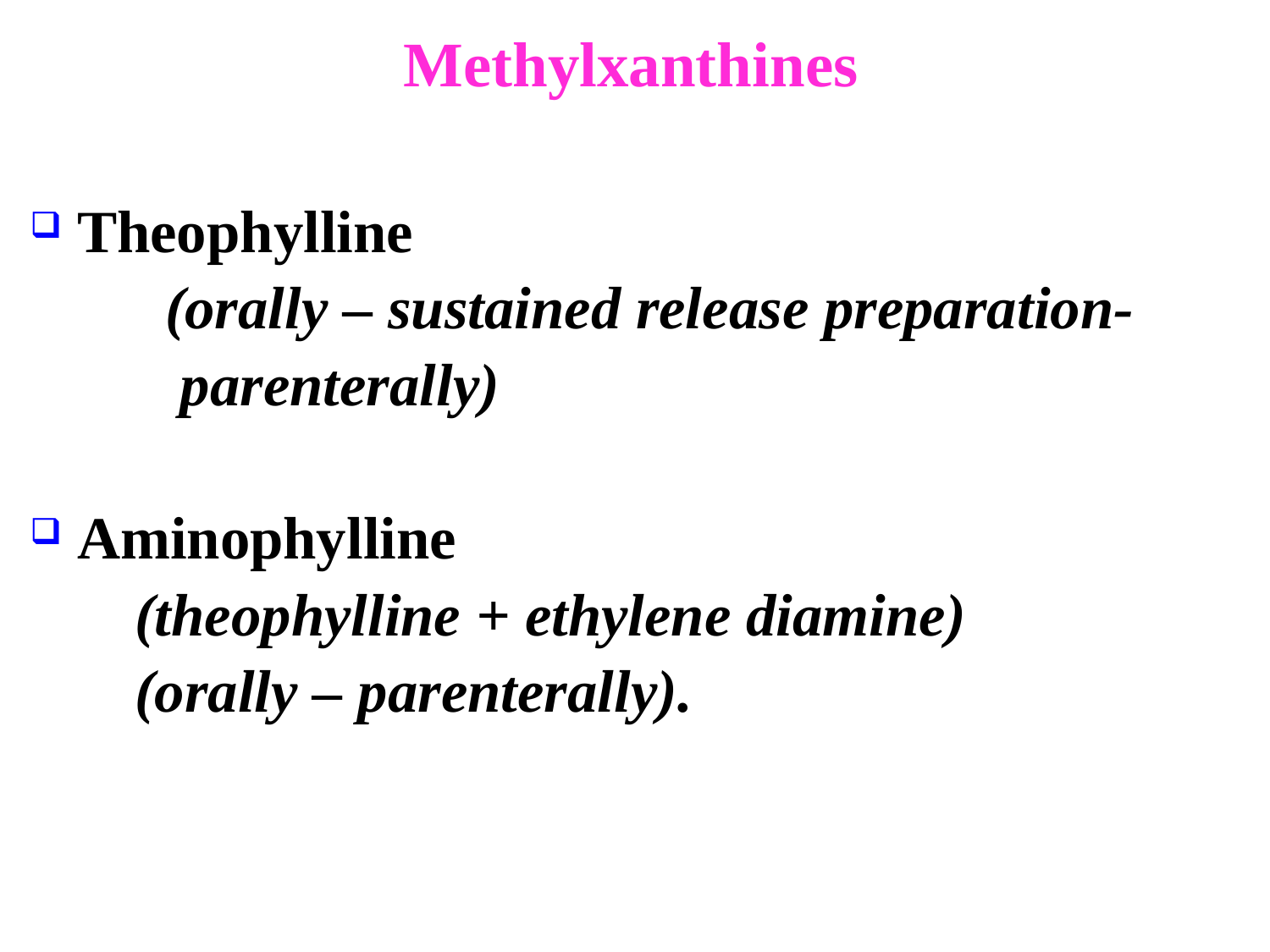

Methylxanthines

 Theophylline
         (orally – sustained release preparation-
          parenterally)

 Aminophylline
       (theophylline + ethylene diamine)
       (orally – parenterally).